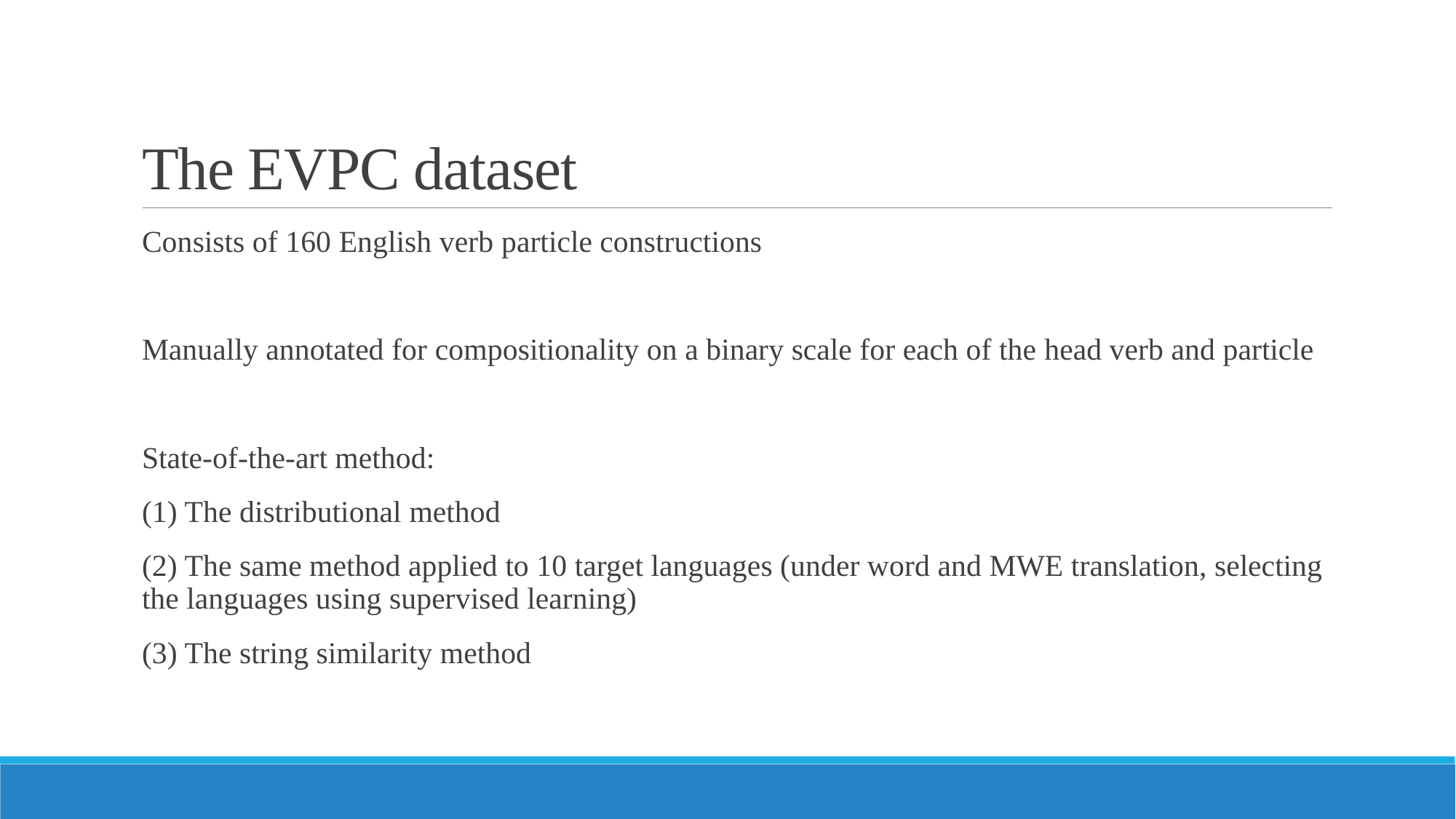

# The EVPC dataset
Consists of 160 English verb particle constructions

Manually annotated for compositionality on a binary scale for each of the head verb and particle

State-of-the-art method:
(1) The distributional method
(2) The same method applied to 10 target languages (under word and MWE translation, selecting the languages using supervised learning)
(3) The string similarity method